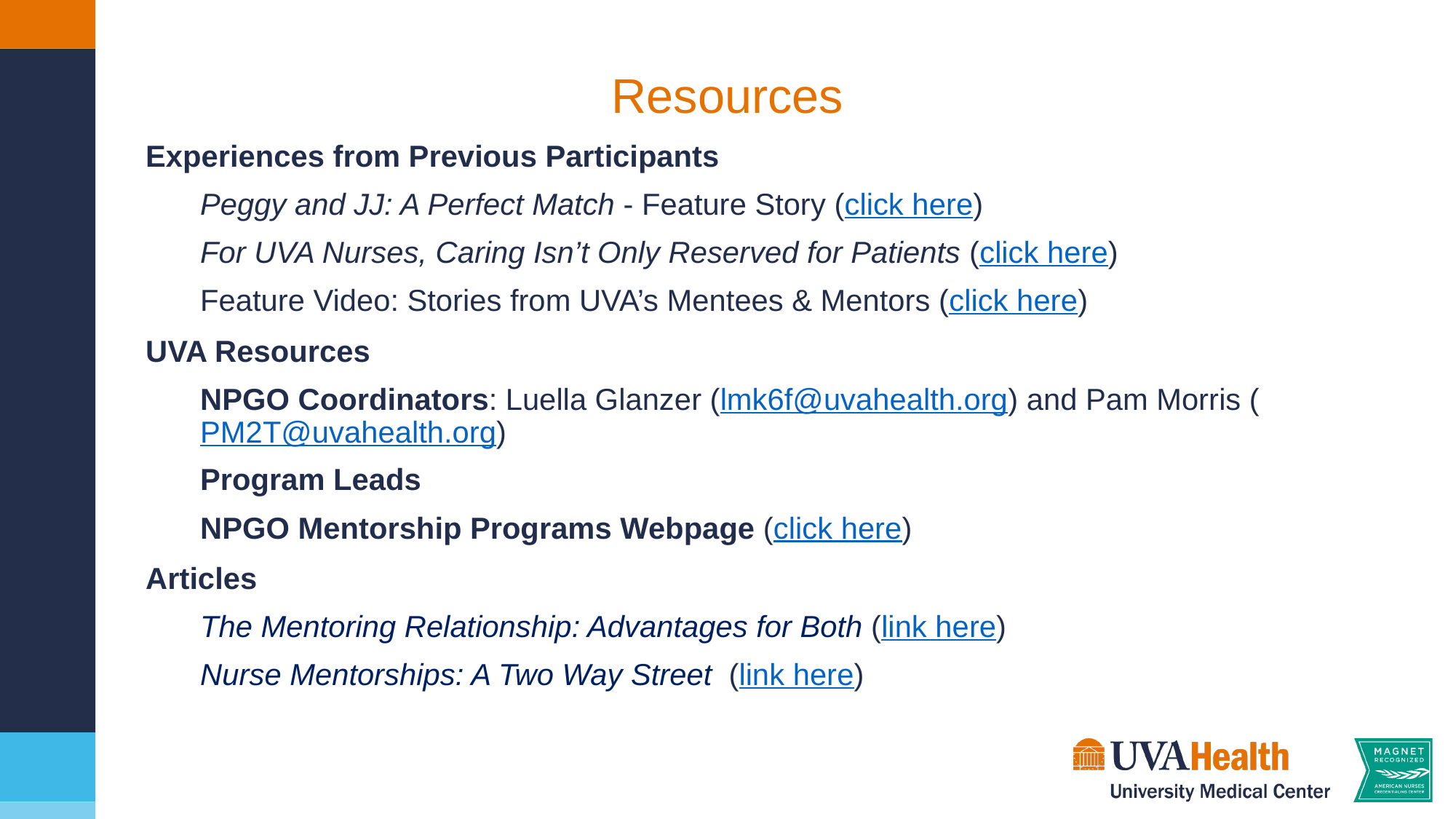

Resources
Experiences from Previous Participants
Peggy and JJ: A Perfect Match - Feature Story (click here)
For UVA Nurses, Caring Isn’t Only Reserved for Patients (click here)
Feature Video: Stories from UVA’s Mentees & Mentors (click here)
UVA Resources
NPGO Coordinators: Luella Glanzer (lmk6f@uvahealth.org) and Pam Morris (PM2T@uvahealth.org)
Program Leads
NPGO Mentorship Programs Webpage (click here)
Articles
The Mentoring Relationship: Advantages for Both (link here)
Nurse Mentorships: A Two Way Street  (link here)